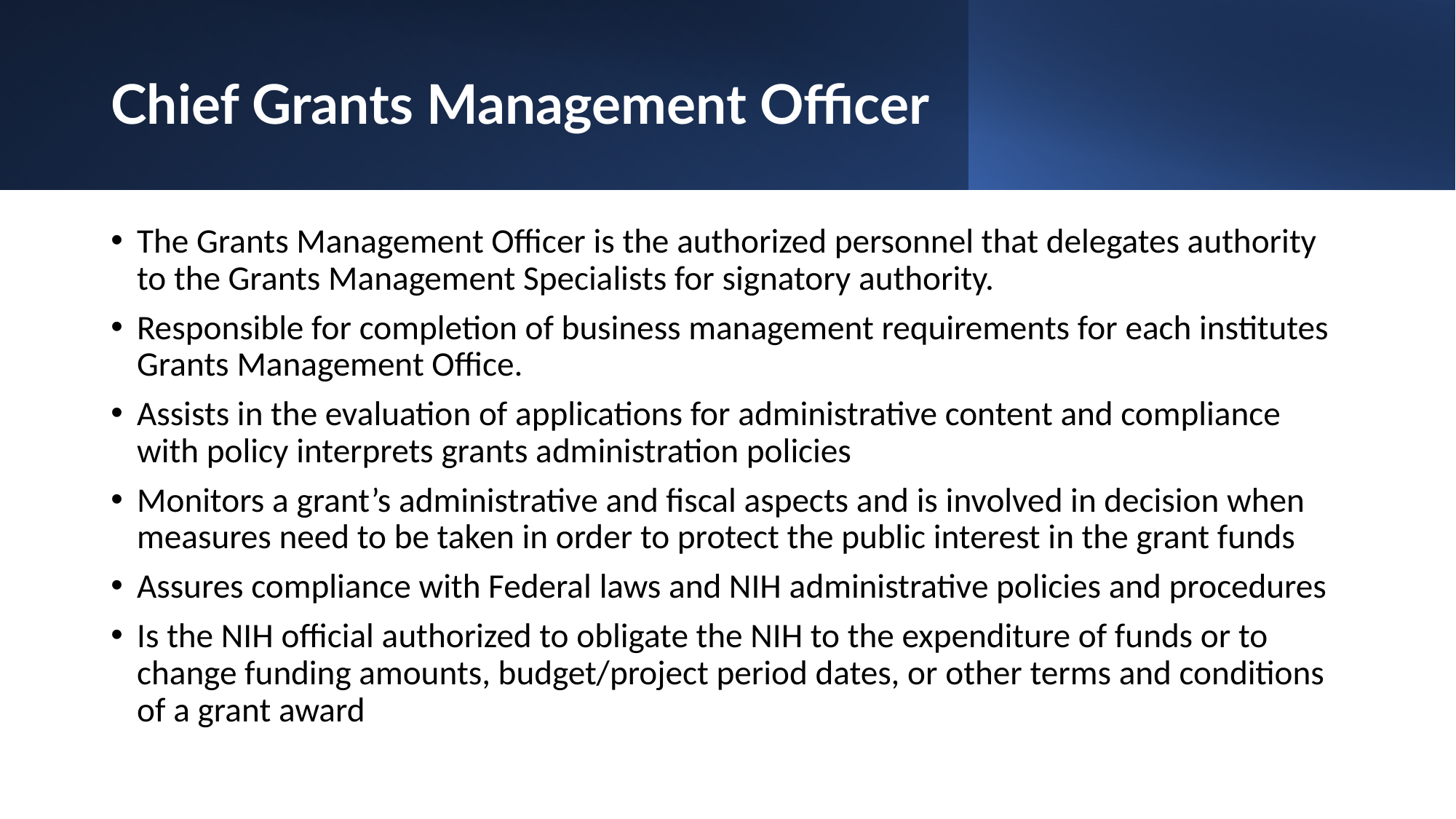

# Chief Grants Management Officer
The Grants Management Officer is the authorized personnel that delegates authority to the Grants Management Specialists for signatory authority.
Responsible for completion of business management requirements for each institutes Grants Management Office.
Assists in the evaluation of applications for administrative content and compliance with policy interprets grants administration policies
Monitors a grant’s administrative and fiscal aspects and is involved in decision when measures need to be taken in order to protect the public interest in the grant funds
Assures compliance with Federal laws and NIH administrative policies and procedures
Is the NIH official authorized to obligate the NIH to the expenditure of funds or to change funding amounts, budget/project period dates, or other terms and conditions of a grant award